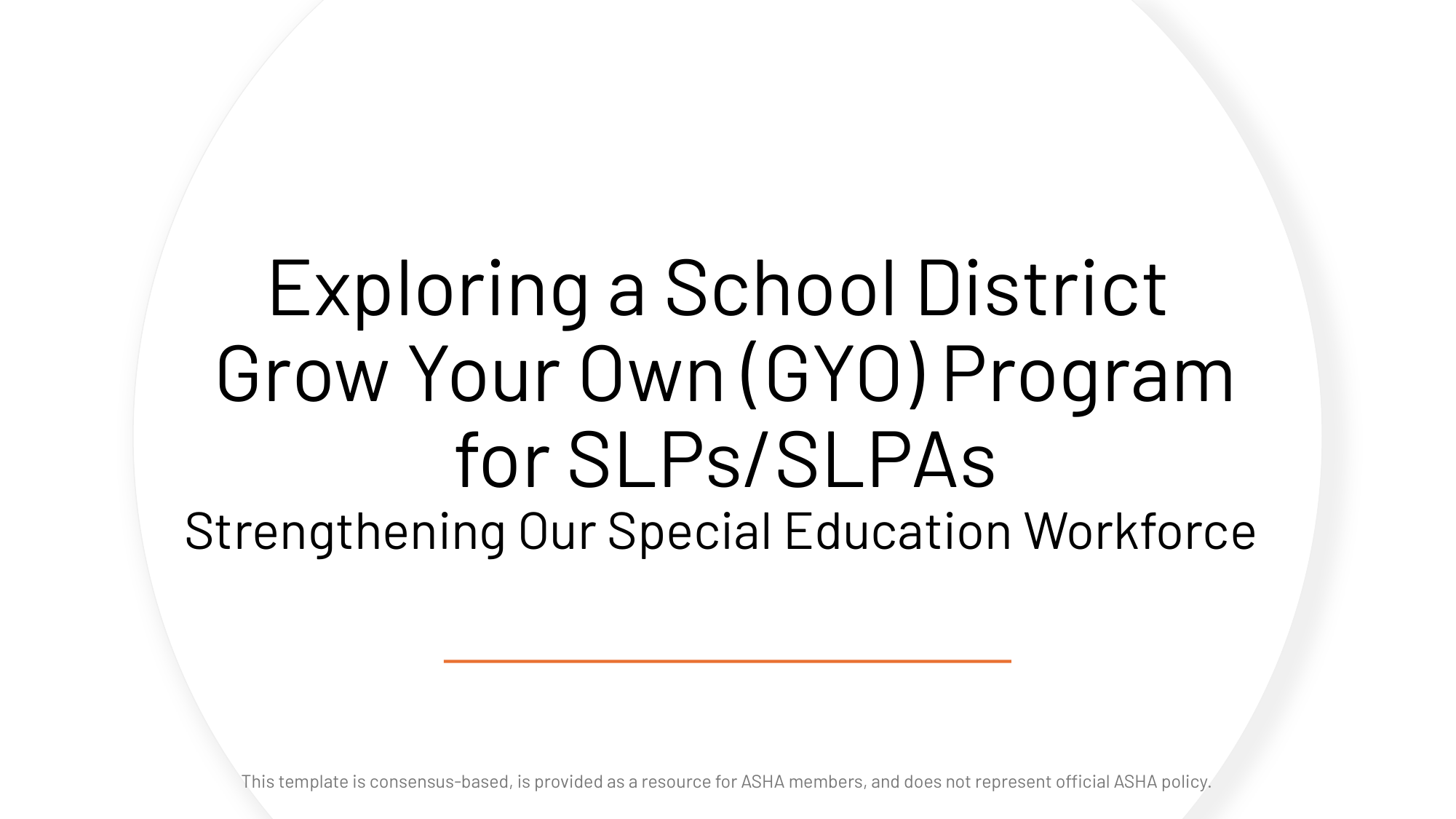

# Exploring a School District Grow Your Own (GYO) Program for SLPs/SLPAs Strengthening Our Special Education Workforce

This template is consensus-based, is provided as a resource for ASHA members, and does not represent official ASHA policy.